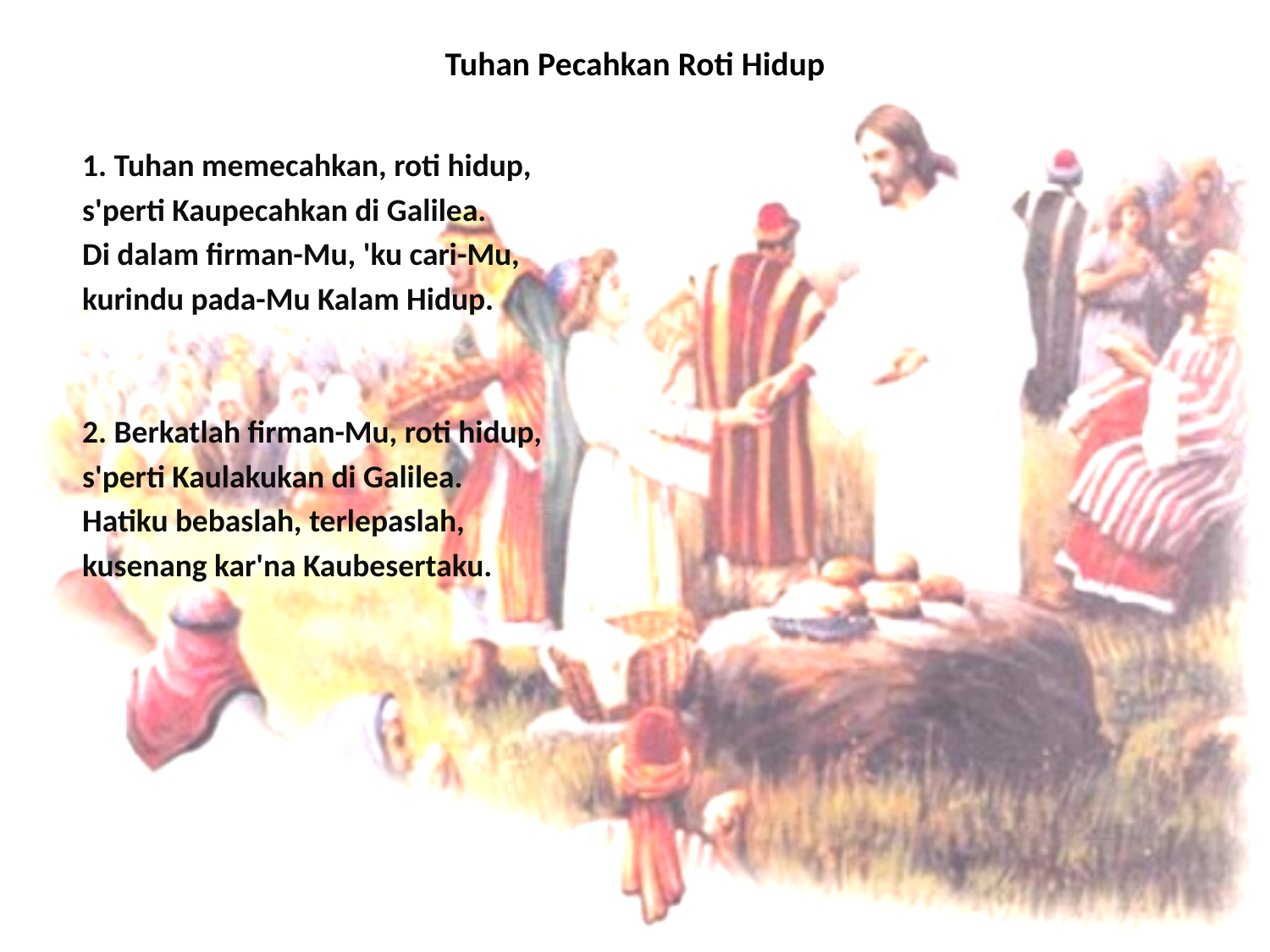

# Tuhan Pecahkan Roti Hidup
1. Tuhan memecahkan, roti hidup,
s'perti Kaupecahkan di Galilea.
Di dalam firman-Mu, 'ku cari-Mu,
kurindu pada-Mu Kalam Hidup.

2. Berkatlah firman-Mu, roti hidup,
s'perti Kaulakukan di Galilea.
Hatiku bebaslah, terlepaslah,
kusenang kar'na Kaubesertaku.